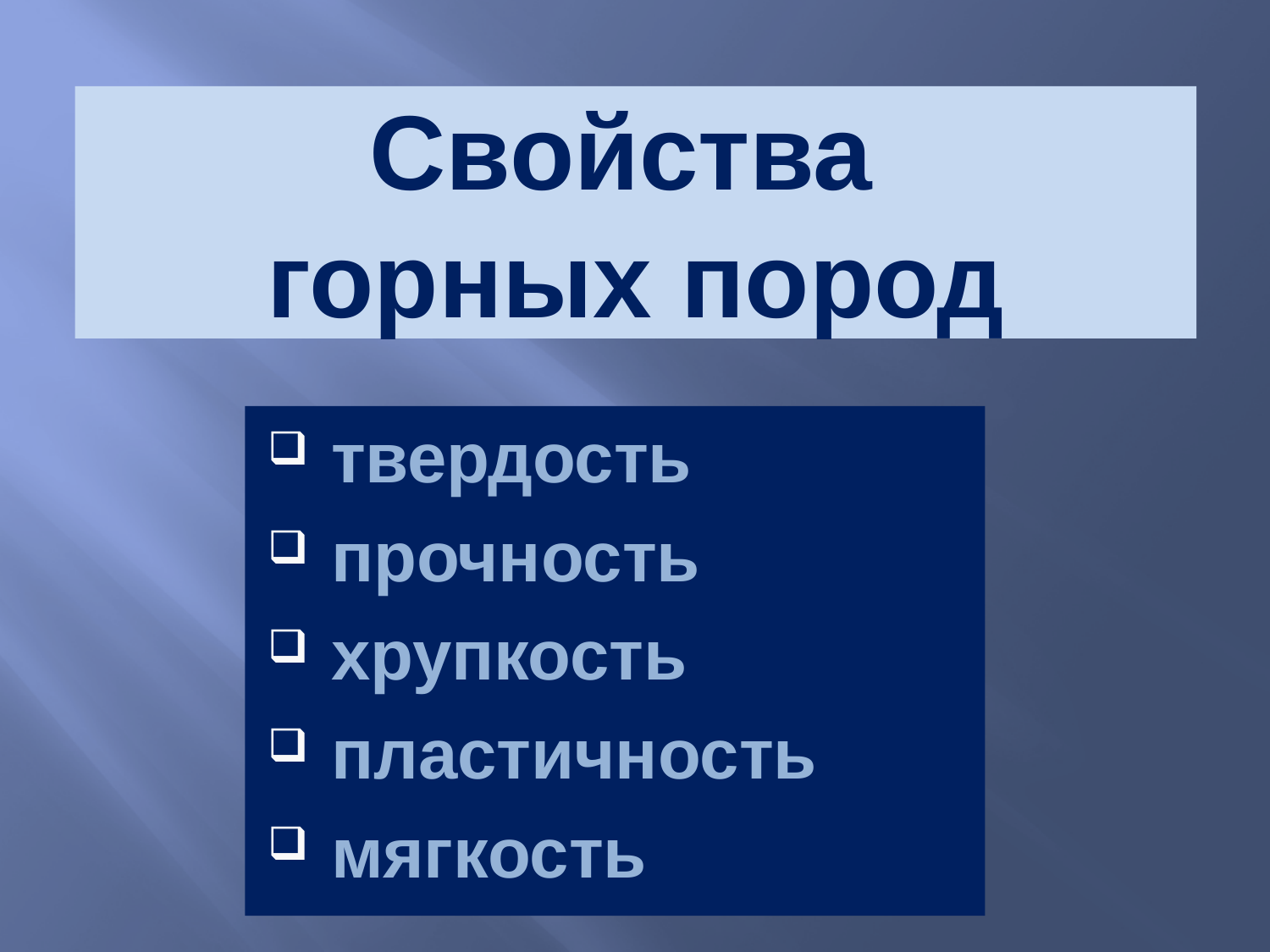

# Свойства горных пород
твердость
прочность
хрупкость
пластичность
мягкость